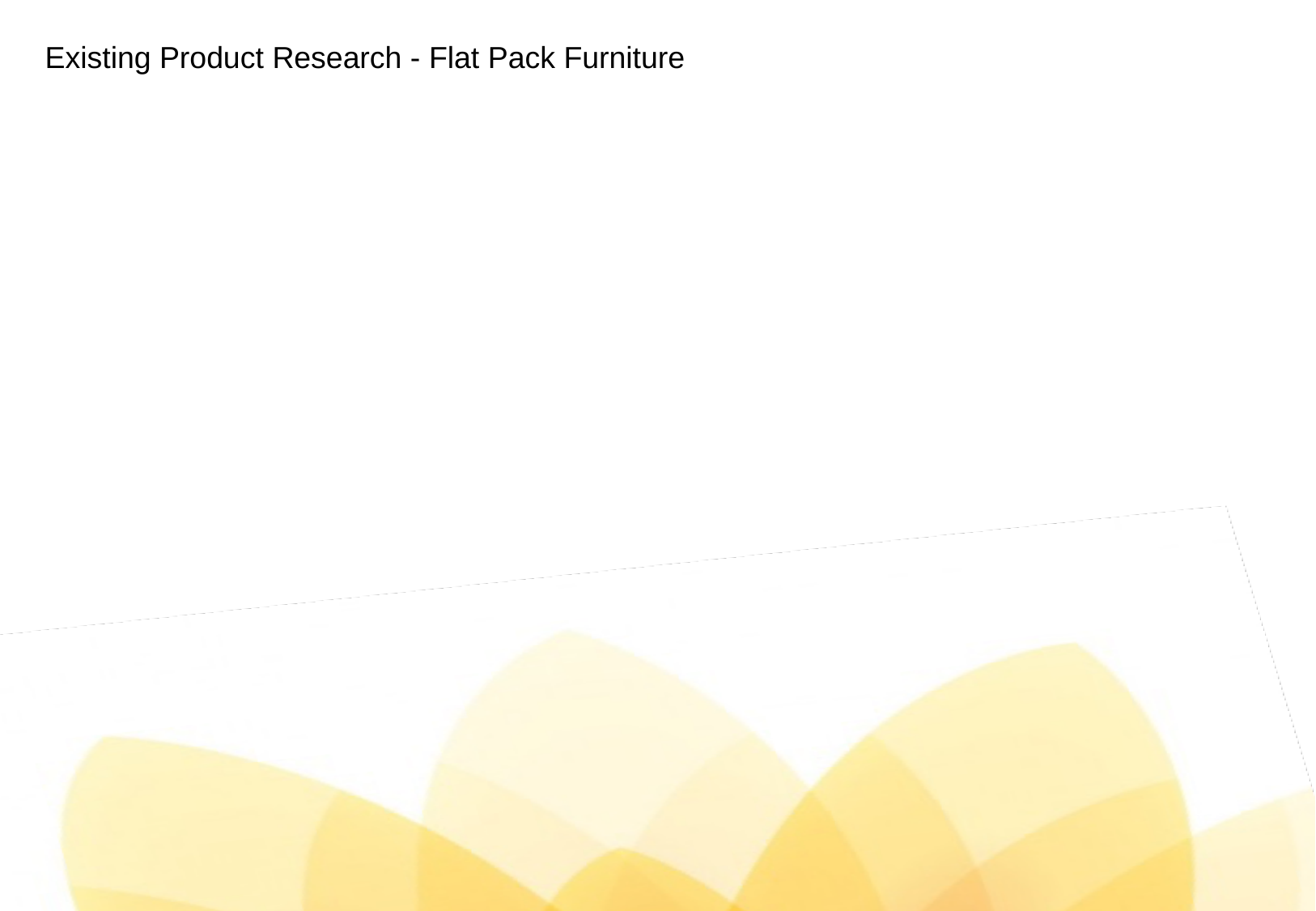

# Existing Product Research - Flat Pack Furniture